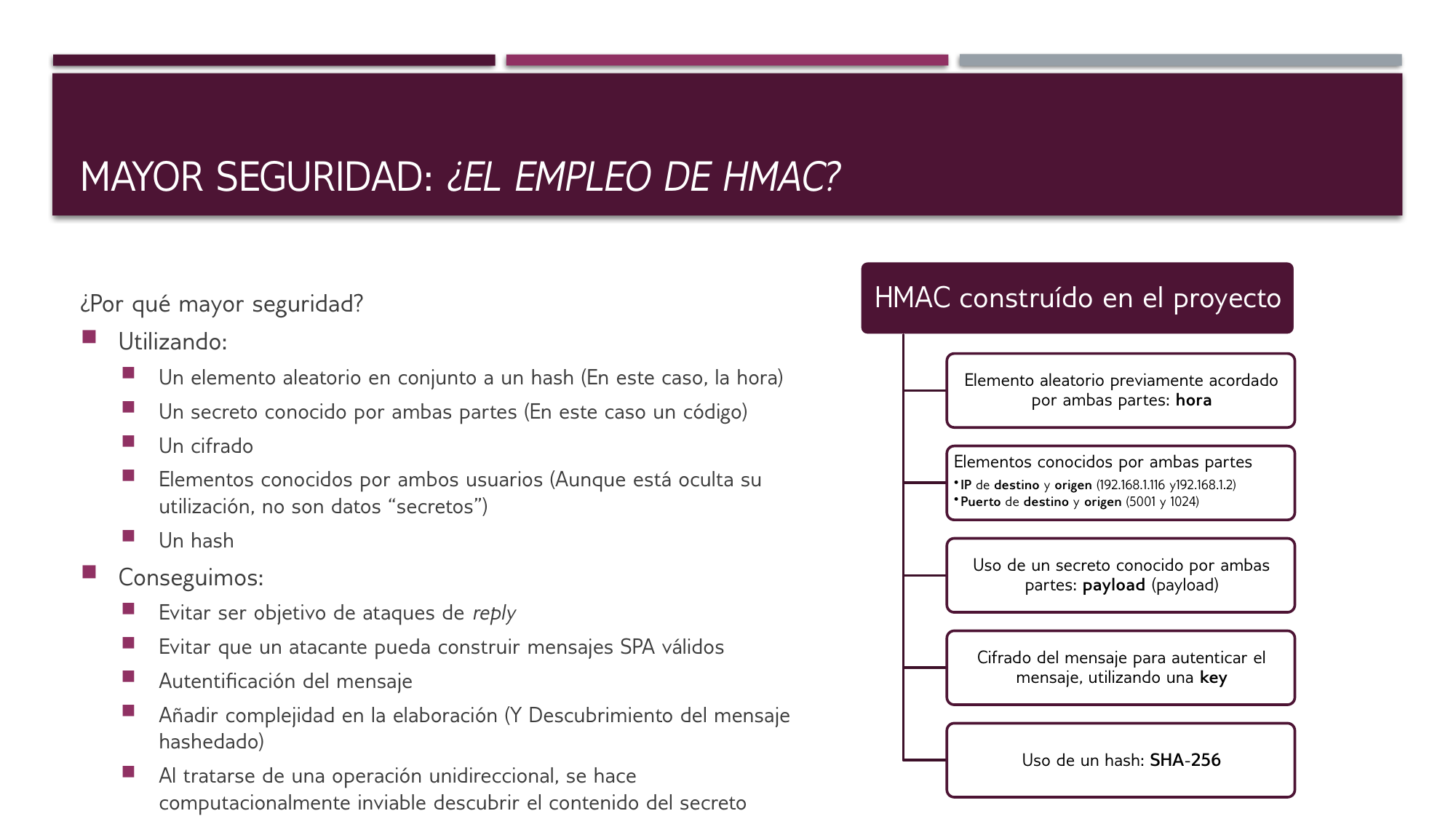

# Mayor seguridad: ¿El empleo de HMAC?
HMAC construído en el proyecto
Elemento aleatorio previamente acordado por ambas partes: hora
Elementos conocidos por ambas partes
IP de destino y origen (192.168.1.116 y192.168.1.2)
Puerto de destino y origen (5001 y 1024)
Uso de un secreto conocido por ambas partes: payload (payload)
Cifrado del mensaje para autenticar el mensaje, utilizando una key
Uso de un hash: SHA-256
¿Por qué mayor seguridad?
Utilizando:
Un elemento aleatorio en conjunto a un hash (En este caso, la hora)
Un secreto conocido por ambas partes (En este caso un código)
Un cifrado
Elementos conocidos por ambos usuarios (Aunque está oculta su utilización, no son datos “secretos”)
Un hash
Conseguimos:
Evitar ser objetivo de ataques de reply
Evitar que un atacante pueda construir mensajes SPA válidos
Autentificación del mensaje
Añadir complejidad en la elaboración (Y Descubrimiento del mensaje hashedado)
Al tratarse de una operación unidireccional, se hace computacionalmente inviable descubrir el contenido del secreto